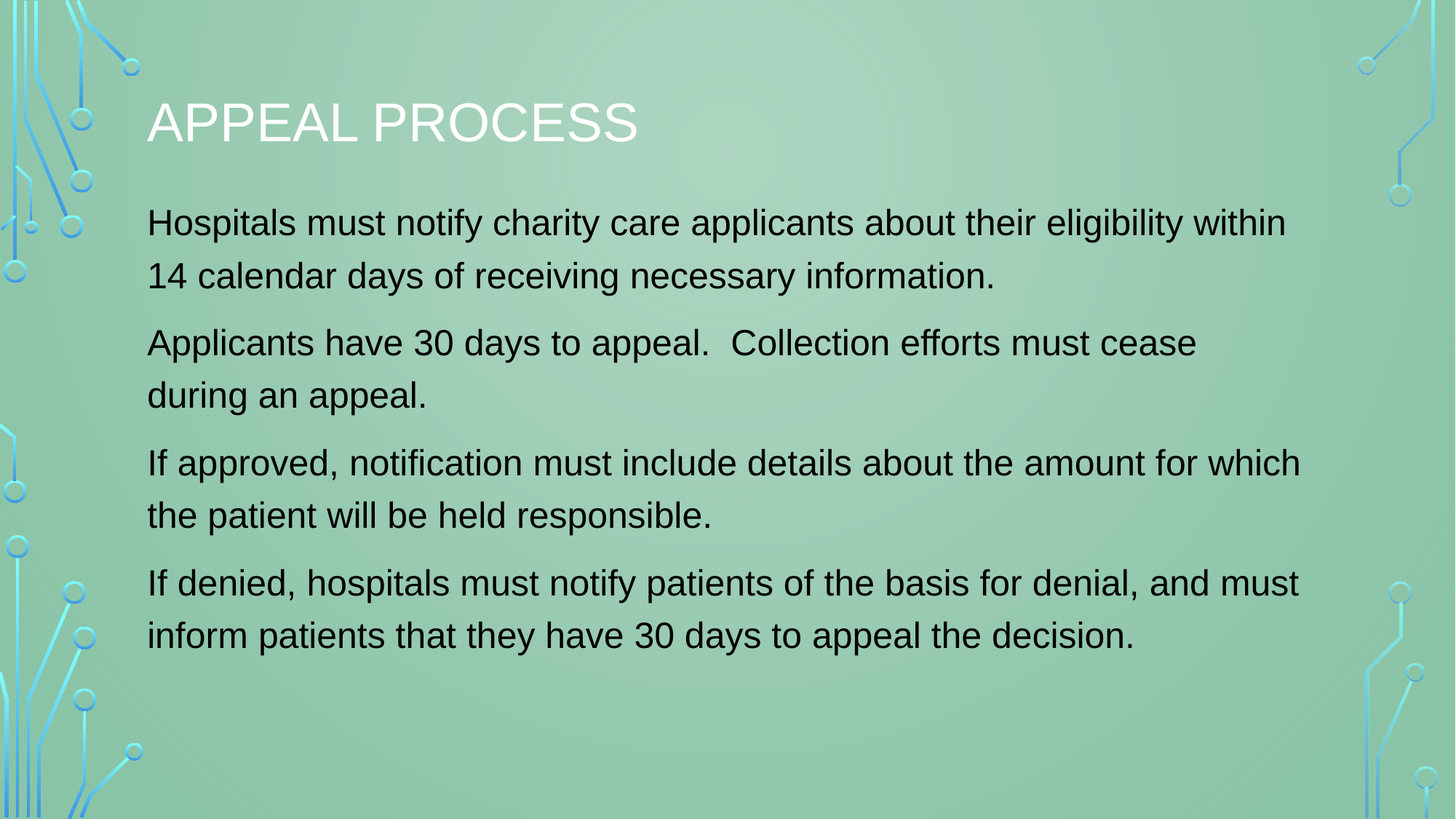

# Appeal process
Hospitals must notify charity care applicants about their eligibility within 14 calendar days of receiving necessary information.
Applicants have 30 days to appeal.  Collection efforts must cease during an appeal.
If approved, notification must include details about the amount for which the patient will be held responsible.
If denied, hospitals must notify patients of the basis for denial, and must inform patients that they have 30 days to appeal the decision.